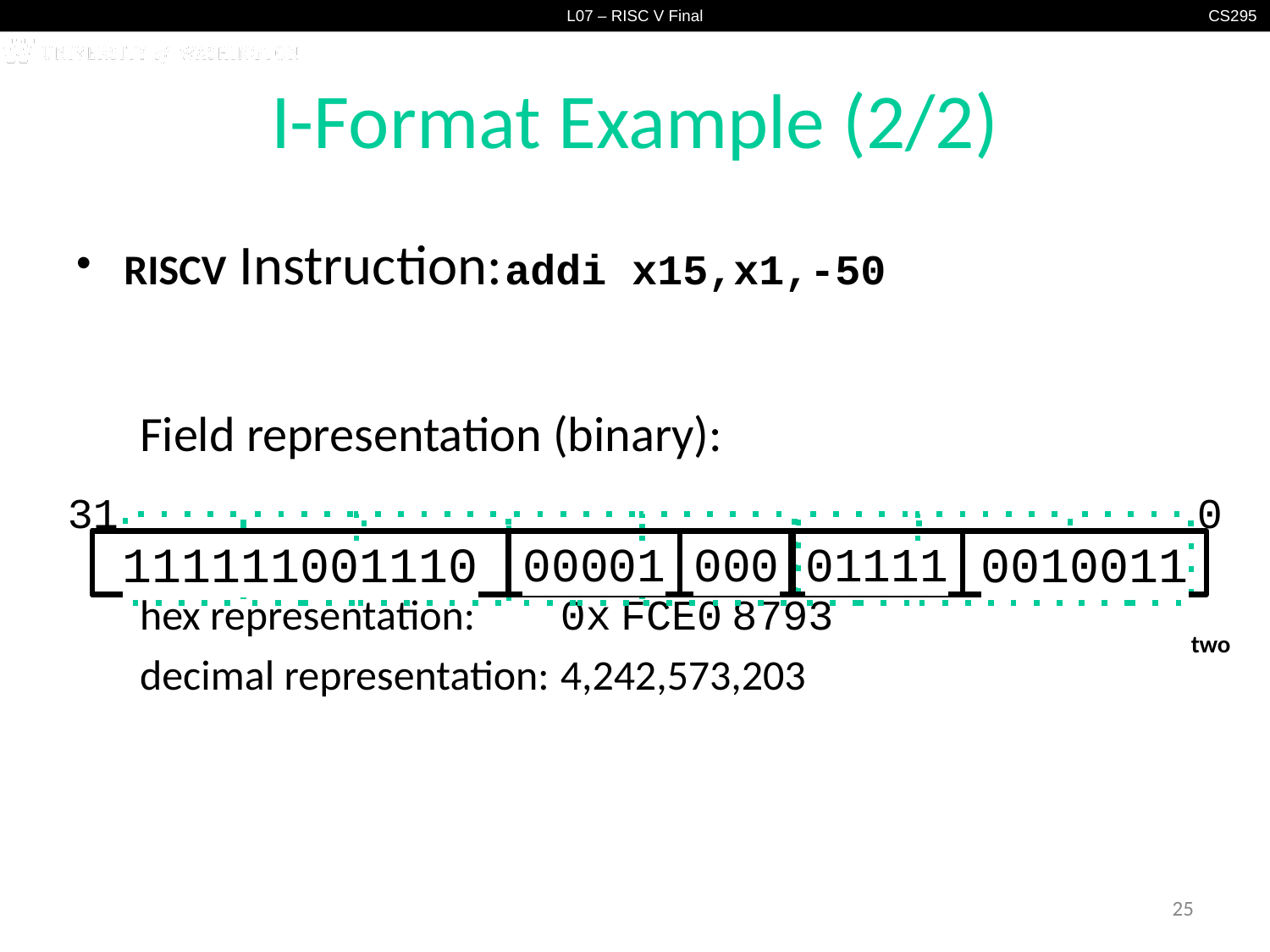

# I-Format Example (2/2)
RISCV Instruction:	addi x15,x1,-50

Field representation (binary):

hex representation:	0x FCE0 8793
decimal representation:	4,242,573,203
Called a Machine Language Instruction

31
0
???
???
?

00001
01111
111111001110
000
0010011
two

25